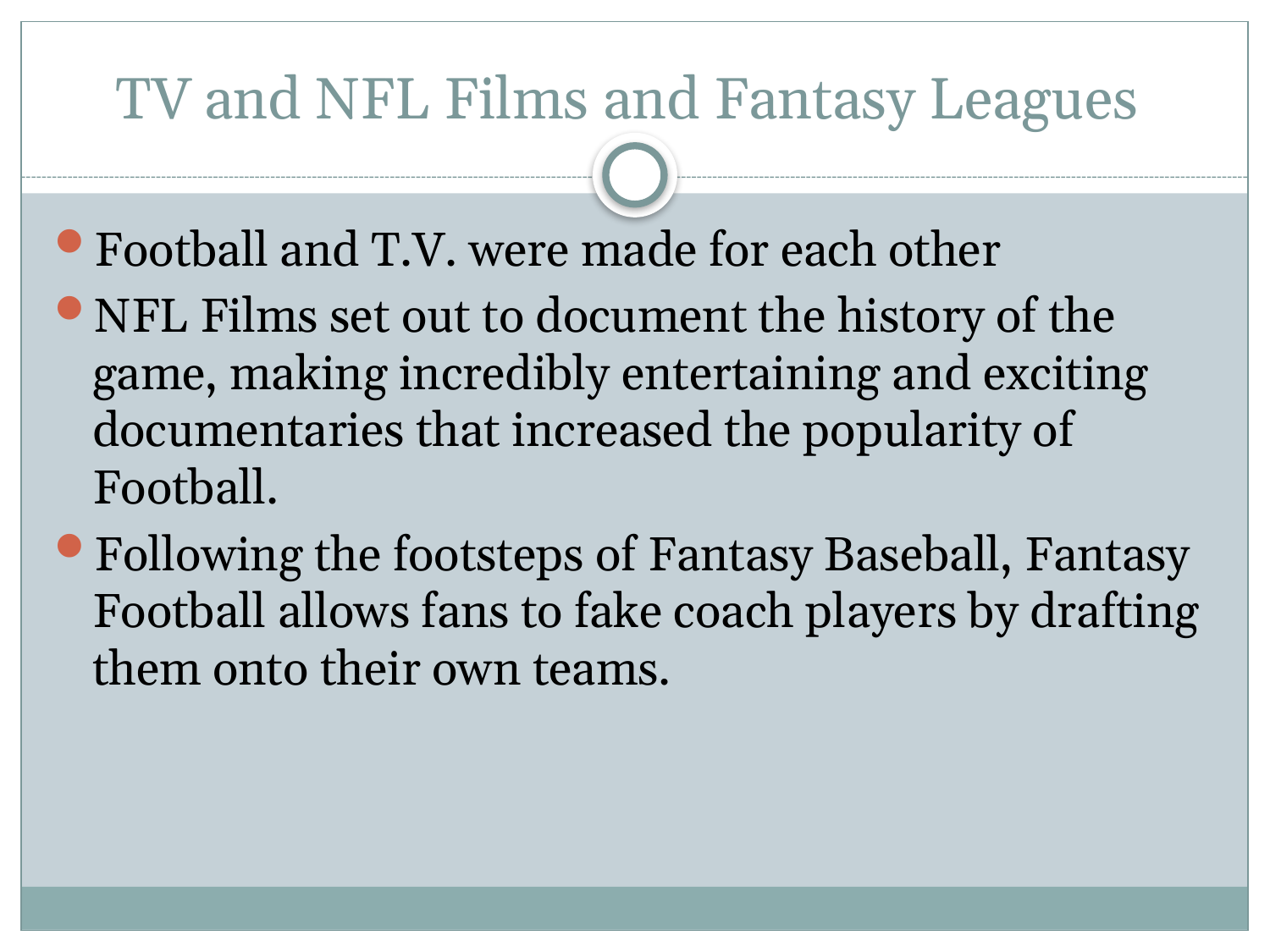

# TV and NFL Films and Fantasy Leagues
Football and T.V. were made for each other
NFL Films set out to document the history of the game, making incredibly entertaining and exciting documentaries that increased the popularity of Football.
Following the footsteps of Fantasy Baseball, Fantasy Football allows fans to fake coach players by drafting them onto their own teams.